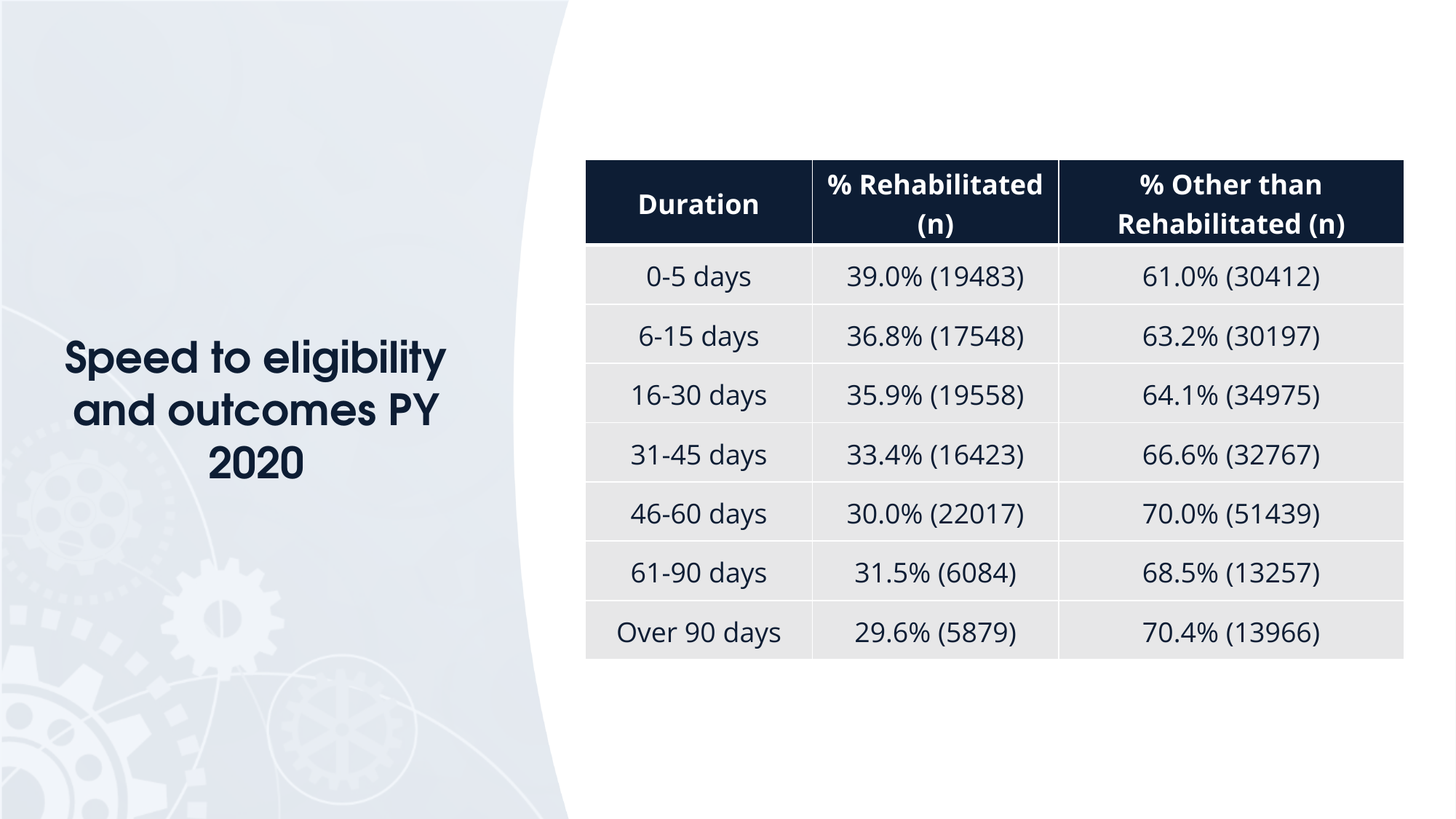

| Duration | % Rehabilitated (n) | % Other than Rehabilitated (n) |
| --- | --- | --- |
| 0-5 days | 39.0% (19483) | 61.0% (30412) |
| 6-15 days | 36.8% (17548) | 63.2% (30197) |
| 16-30 days | 35.9% (19558) | 64.1% (34975) |
| 31-45 days | 33.4% (16423) | 66.6% (32767) |
| 46-60 days | 30.0% (22017) | 70.0% (51439) |
| 61-90 days | 31.5% (6084) | 68.5% (13257) |
| Over 90 days | 29.6% (5879) | 70.4% (13966) |
# Speed to eligibility and outcomes PY 2020